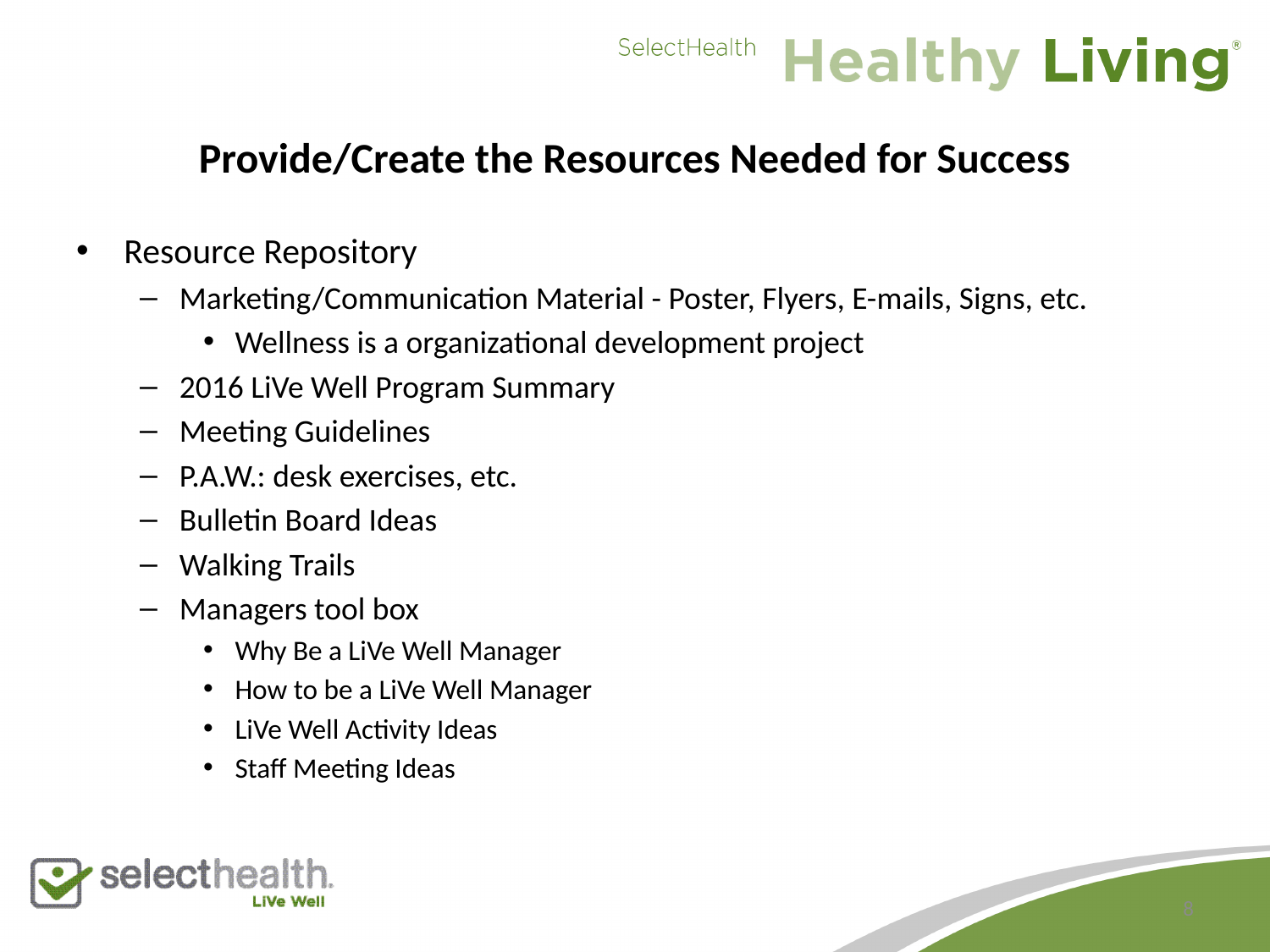

# Provide/Create the Resources Needed for Success
Resource Repository
Marketing/Communication Material - Poster, Flyers, E-mails, Signs, etc.
Wellness is a organizational development project
2016 LiVe Well Program Summary
Meeting Guidelines
P.A.W.: desk exercises, etc.
Bulletin Board Ideas
Walking Trails
Managers tool box
Why Be a LiVe Well Manager
How to be a LiVe Well Manager
LiVe Well Activity Ideas
Staff Meeting Ideas

8